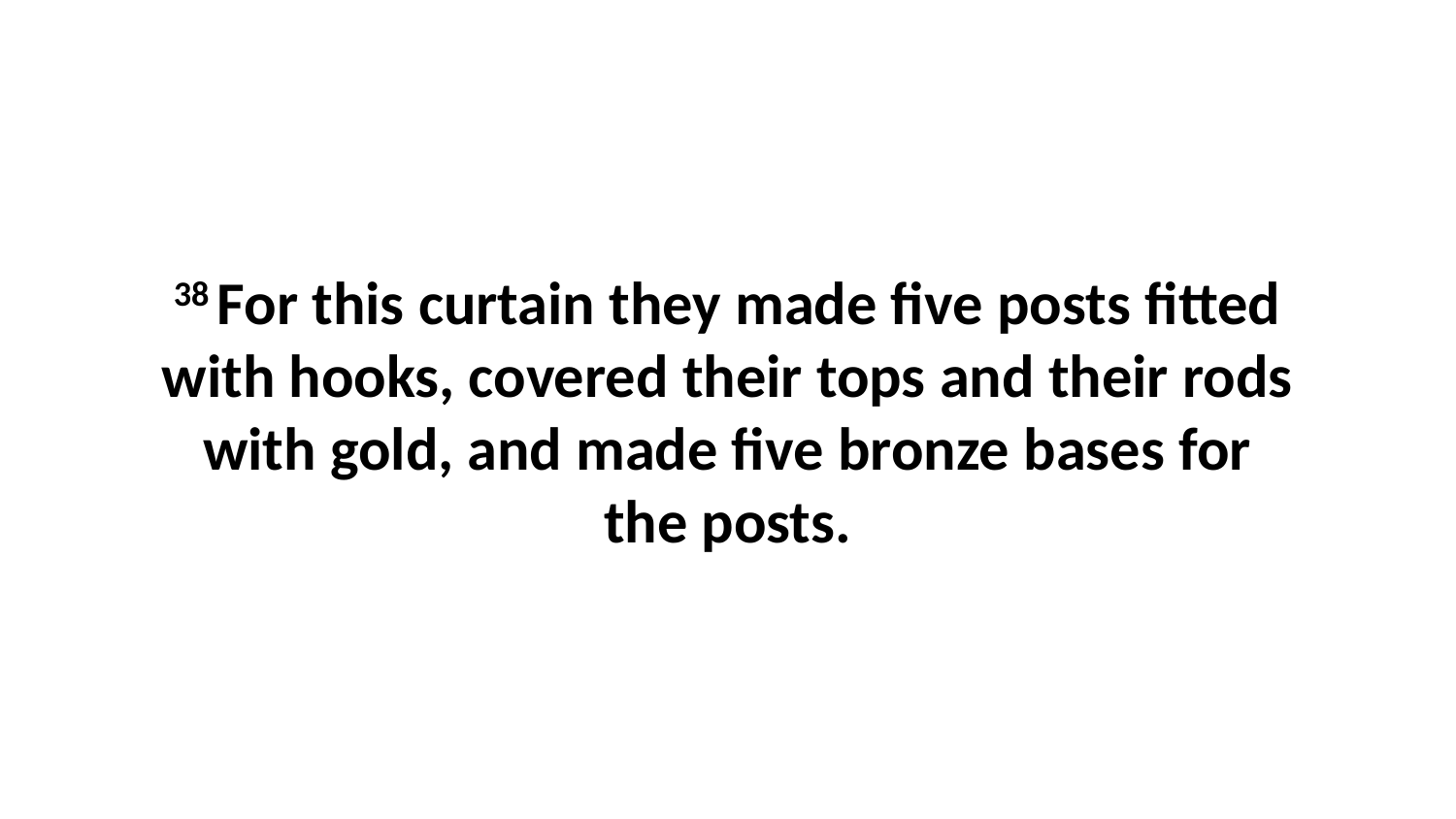

38 For this curtain they made five posts fitted with hooks, covered their tops and their rods with gold, and made five bronze bases for the posts.